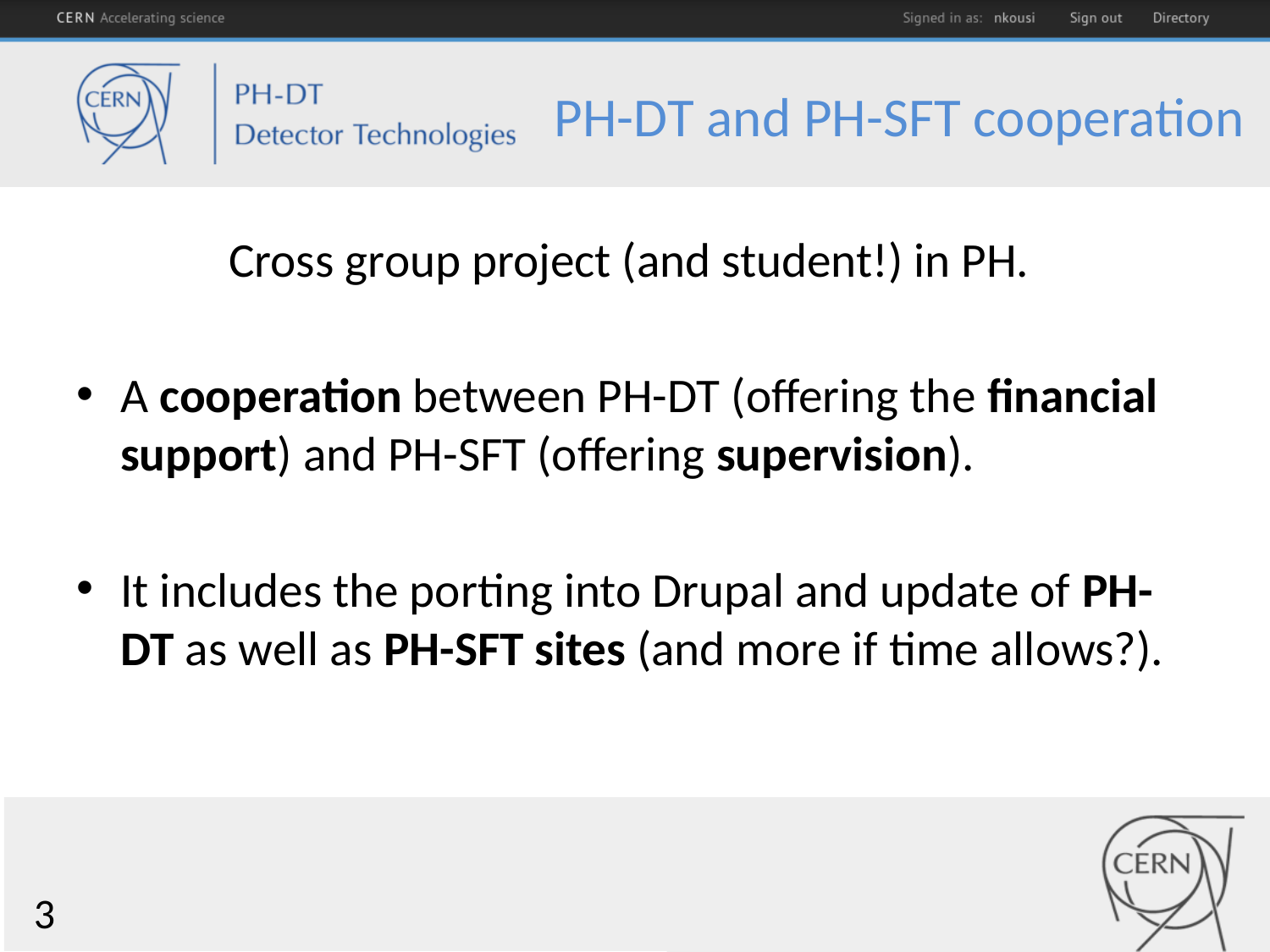

# PH-DT and PH-SFT cooperation
Cross group project (and student!) in PH.

A cooperation between PH-DT (offering the financial support) and PH-SFT (offering supervision).

It includes the porting into Drupal and update of PH-DT as well as PH-SFT sites (and more if time allows?).